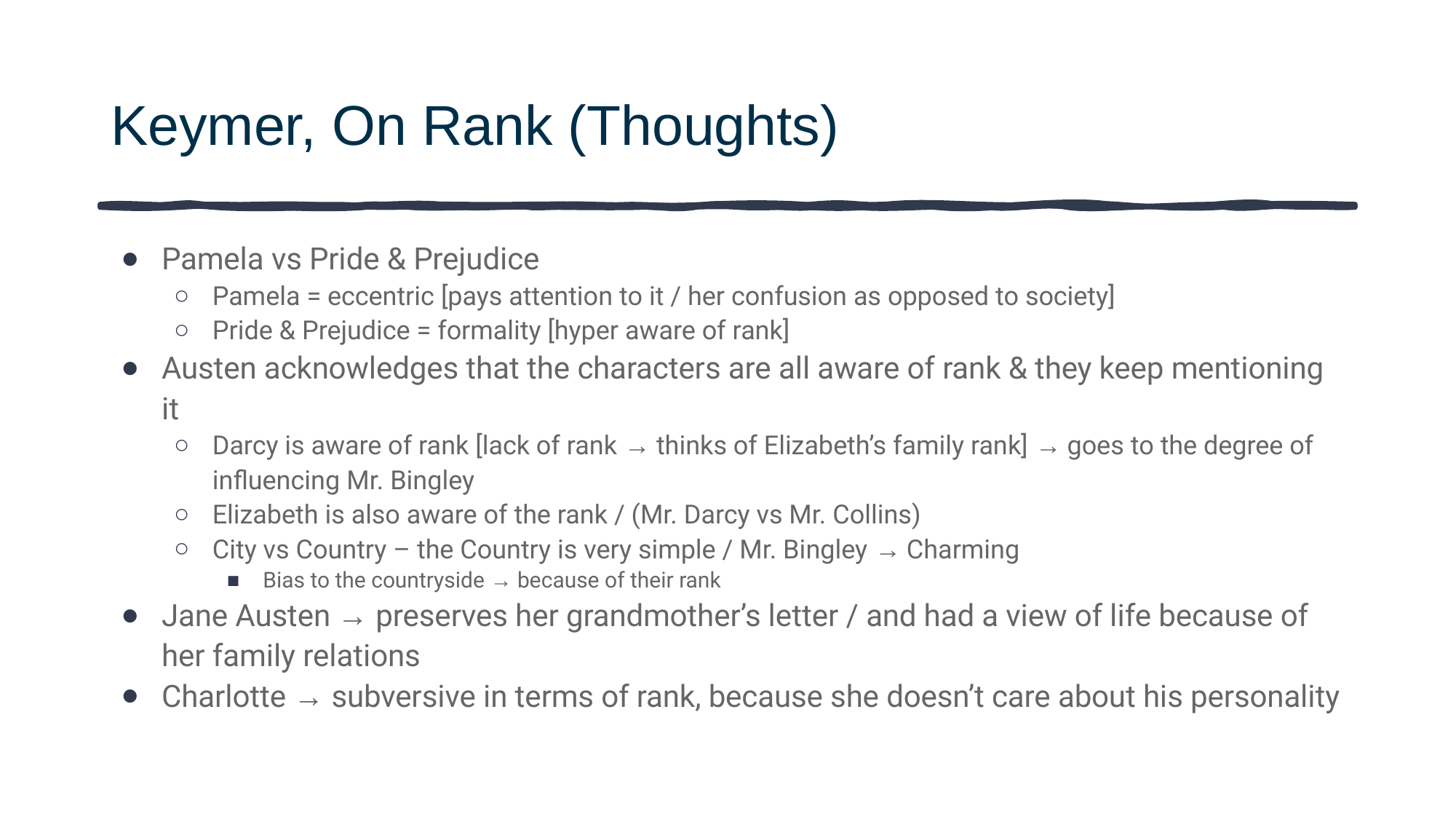

# Keymer, On Rank (Thoughts)
Pamela vs Pride & Prejudice
Pamela = eccentric [pays attention to it / her confusion as opposed to society]
Pride & Prejudice = formality [hyper aware of rank]
Austen acknowledges that the characters are all aware of rank & they keep mentioning it
Darcy is aware of rank [lack of rank → thinks of Elizabeth’s family rank] → goes to the degree of influencing Mr. Bingley
Elizabeth is also aware of the rank / (Mr. Darcy vs Mr. Collins)
City vs Country – the Country is very simple / Mr. Bingley → Charming
Bias to the countryside → because of their rank
Jane Austen → preserves her grandmother’s letter / and had a view of life because of her family relations
Charlotte → subversive in terms of rank, because she doesn’t care about his personality